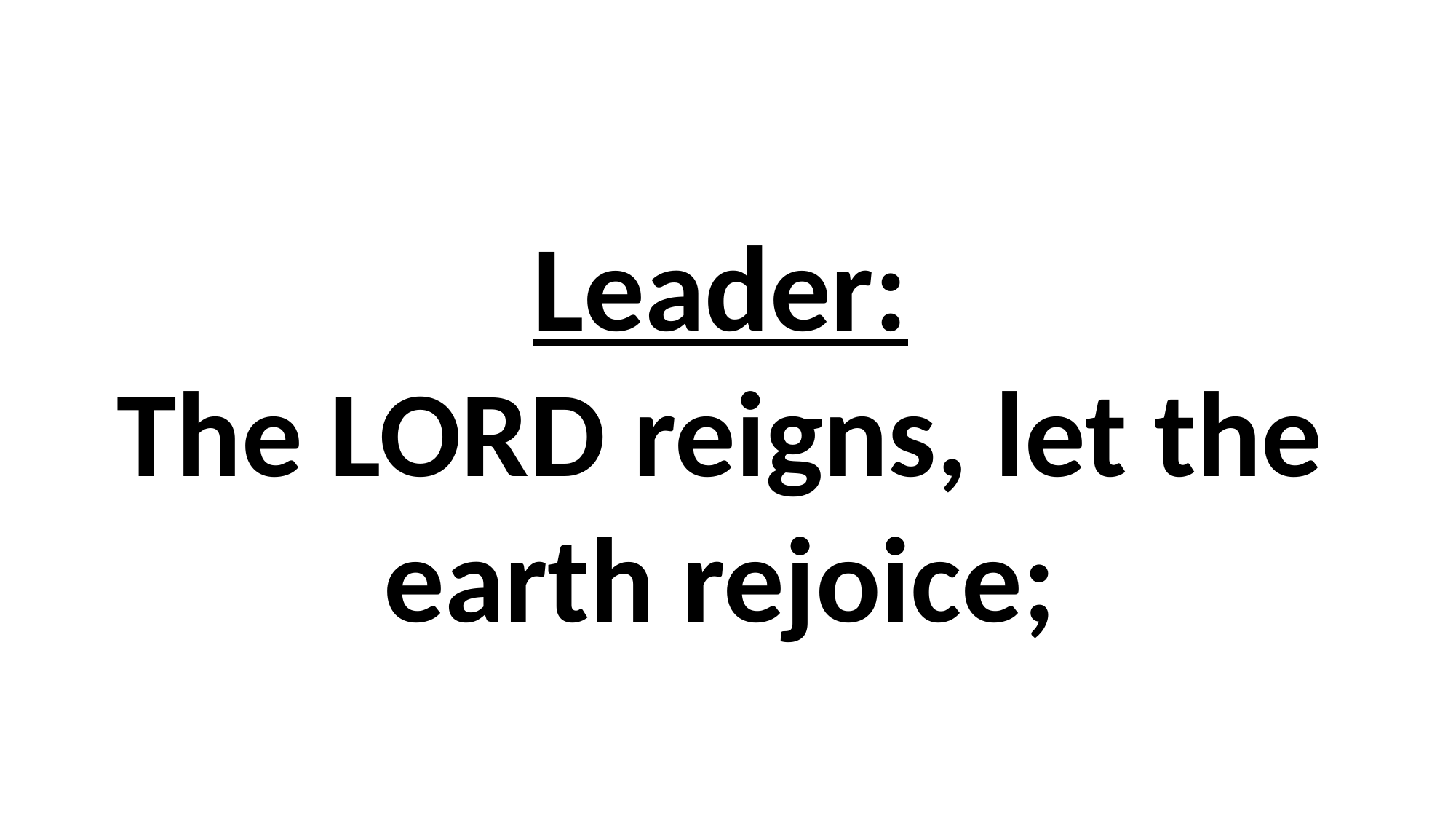

# Leader: The LORD reigns, let the earth rejoice;